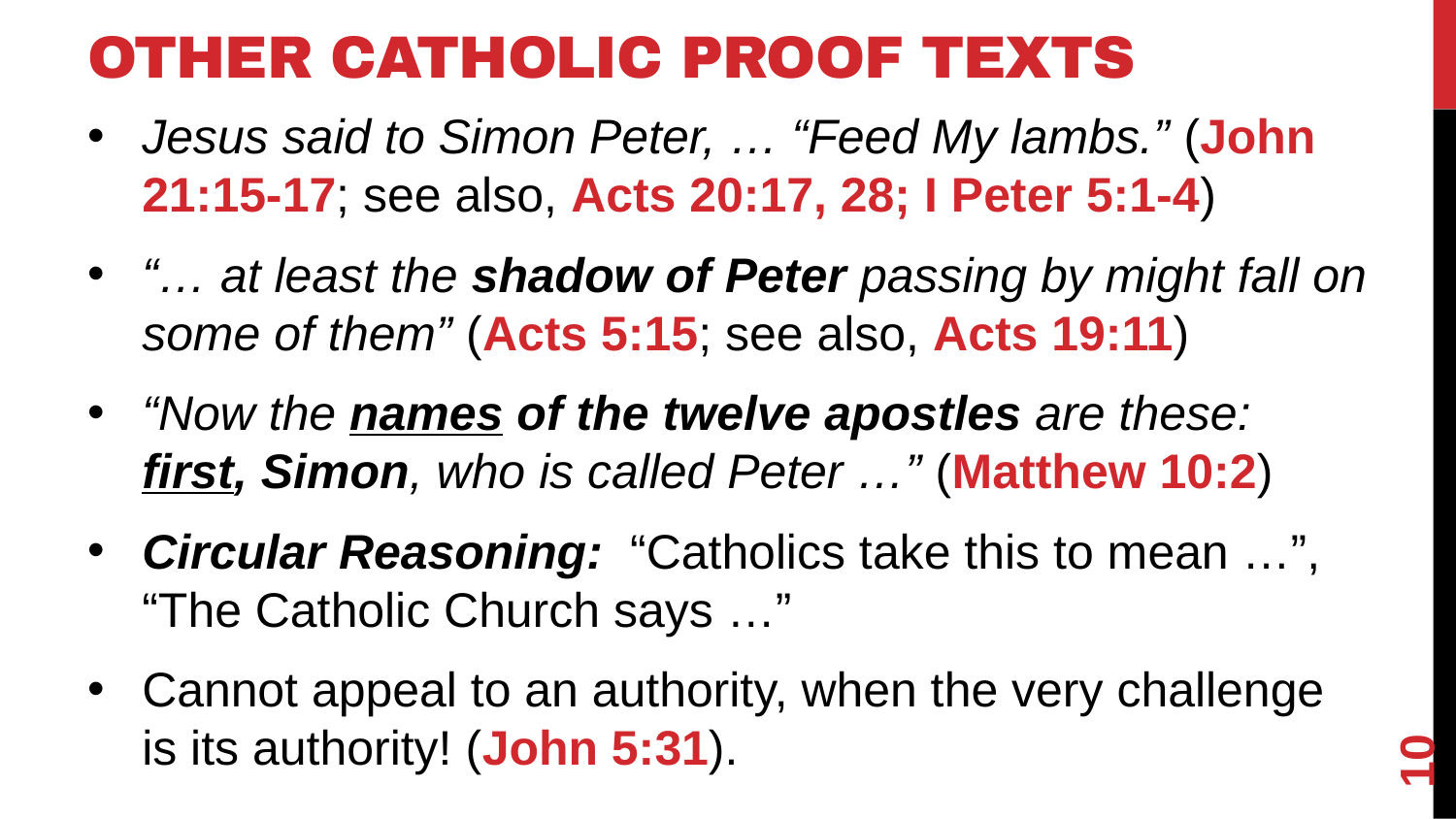

# Other Catholic Proof Texts
Jesus said to Simon Peter, … “Feed My lambs.” (John 21:15-17; see also, Acts 20:17, 28; I Peter 5:1-4)
“… at least the shadow of Peter passing by might fall on some of them” (Acts 5:15; see also, Acts 19:11)
“Now the names of the twelve apostles are these: first, Simon, who is called Peter …” (Matthew 10:2)
Circular Reasoning:  “Catholics take this to mean …”, “The Catholic Church says …”
Cannot appeal to an authority, when the very challenge is its authority! (John 5:31).
10